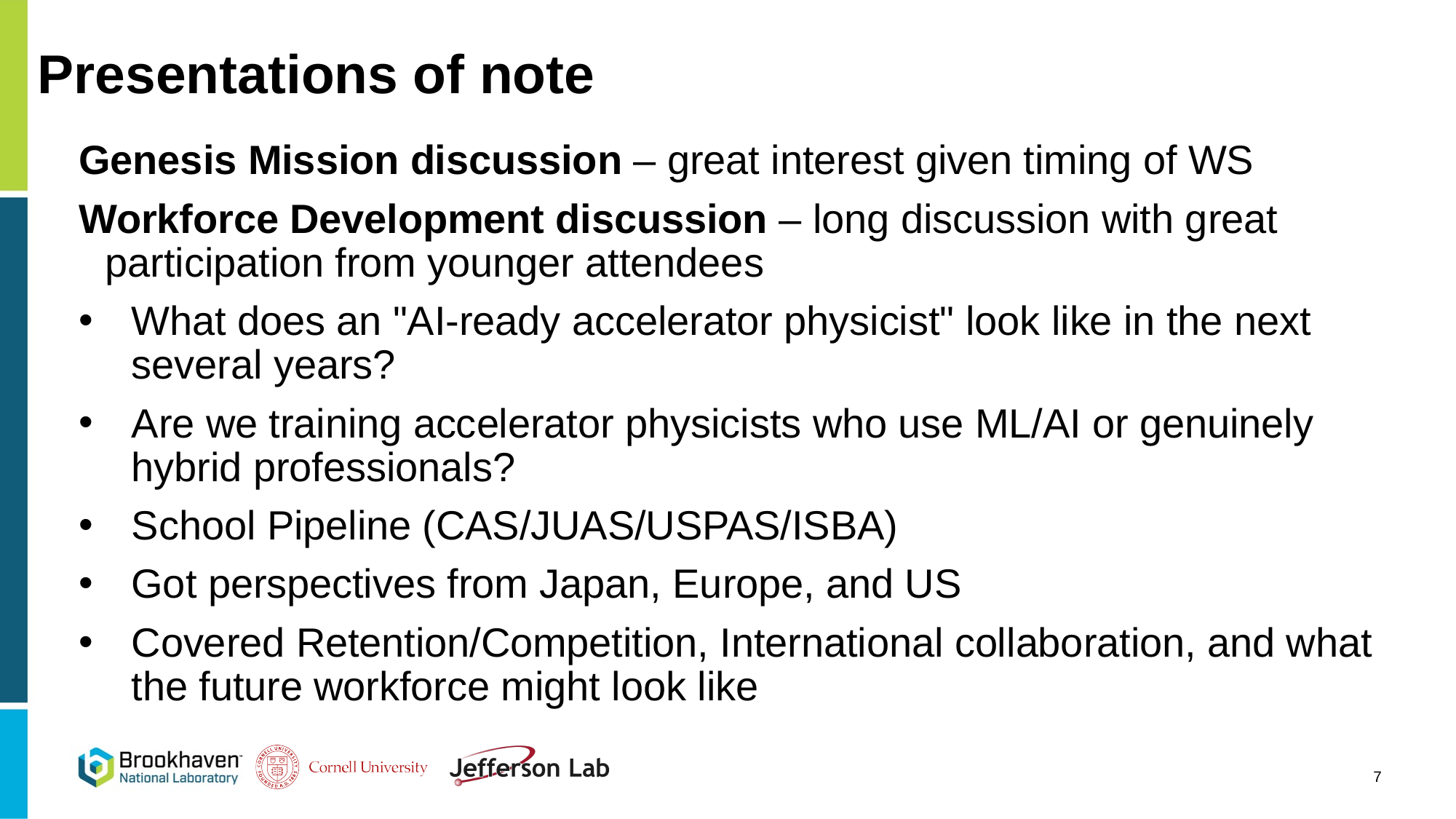

# Presentations of note
Genesis Mission discussion – great interest given timing of WS
Workforce Development discussion – long discussion with great participation from younger attendees
What does an "AI-ready accelerator physicist" look like in the next several years?
Are we training accelerator physicists who use ML/AI or genuinely hybrid professionals?
School Pipeline (CAS/JUAS/USPAS/ISBA)
Got perspectives from Japan, Europe, and US
Covered Retention/Competition, International collaboration, and what the future workforce might look like
7